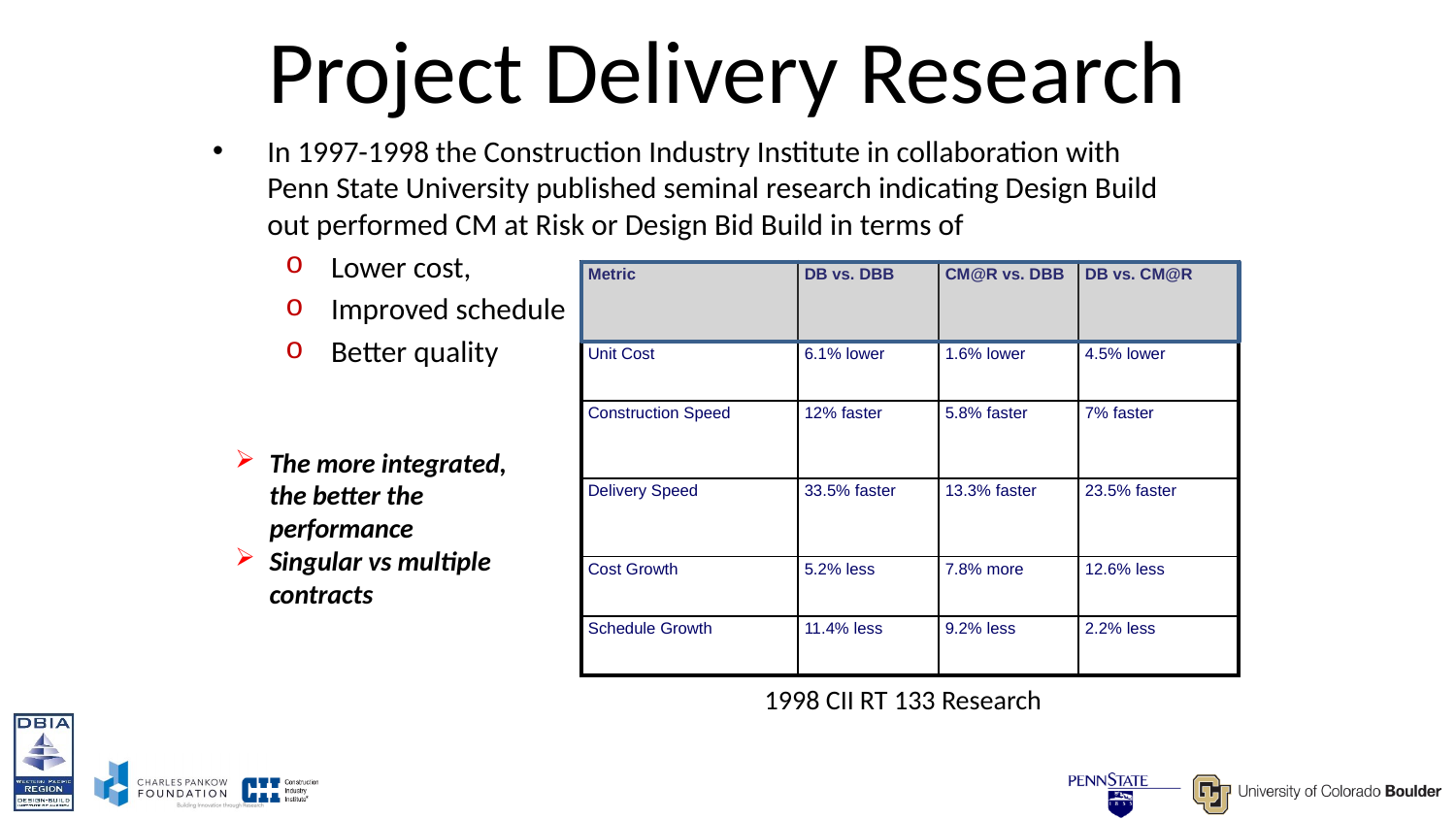

# Project Delivery Research
In 1997-1998 the Construction Industry Institute in collaboration with Penn State University published seminal research indicating Design Build out performed CM at Risk or Design Bid Build in terms of
Lower cost,
Improved schedule
Better quality
| Metric | DB vs. DBB | CM@R vs. DBB | DB vs. CM@R |
| --- | --- | --- | --- |
| Unit Cost | 6.1% lower | 1.6% lower | 4.5% lower |
| Construction Speed | 12% faster | 5.8% faster | 7% faster |
| Delivery Speed | 33.5% faster | 13.3% faster | 23.5% faster |
| Cost Growth | 5.2% less | 7.8% more | 12.6% less |
| Schedule Growth | 11.4% less | 9.2% less | 2.2% less |

The more integrated, the better the performance
Singular vs multiple contracts
1998 CII RT 133 Research